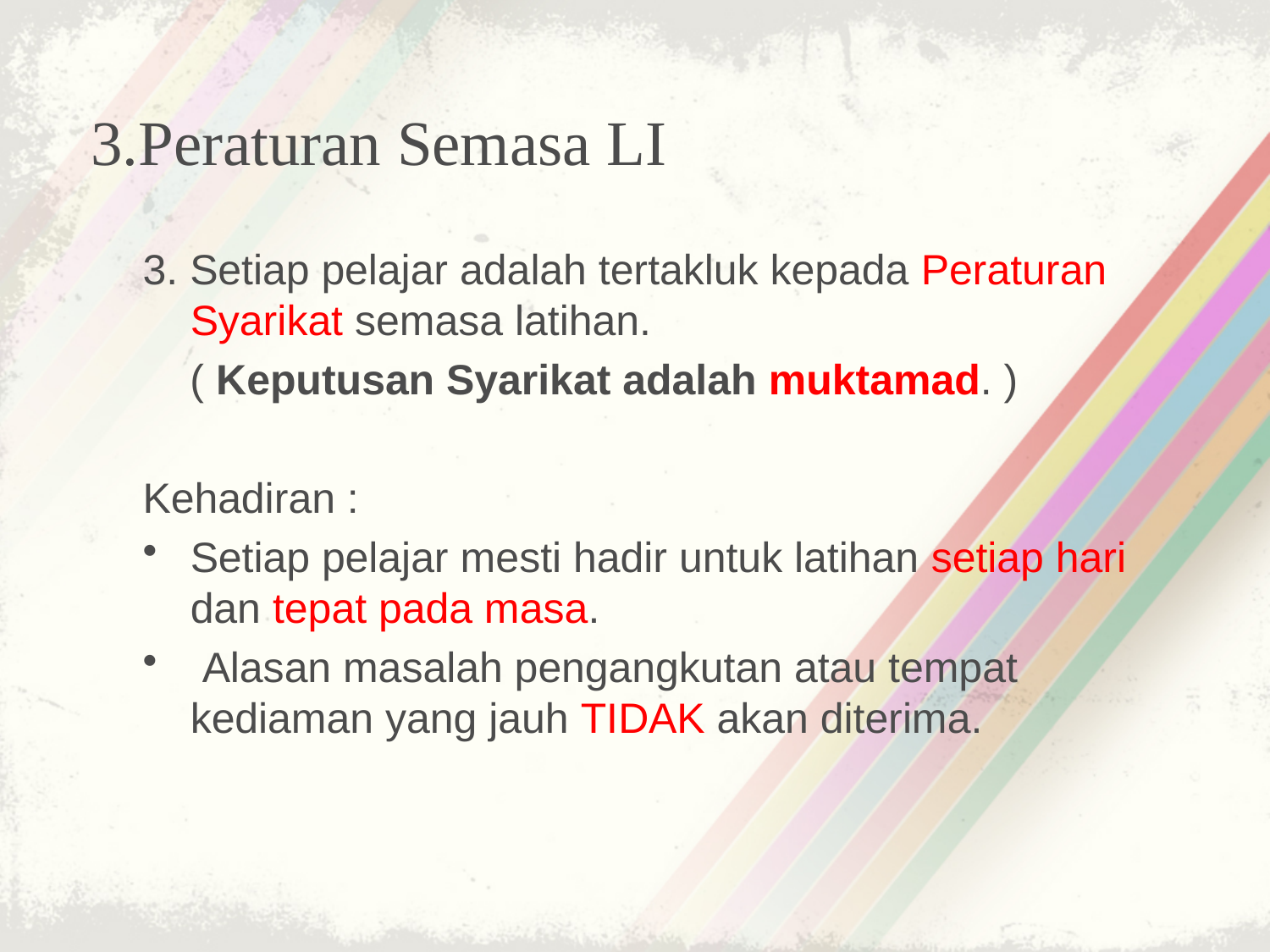

3.Peraturan Semasa LI

3. Setiap pelajar adalah tertakluk kepada Peraturan Syarikat semasa latihan.
    ( Keputusan Syarikat adalah muktamad. )

Kehadiran :
Setiap pelajar mesti hadir untuk latihan setiap hari dan tepat pada masa.
 Alasan masalah pengangkutan atau tempat kediaman yang jauh TIDAK akan diterima.